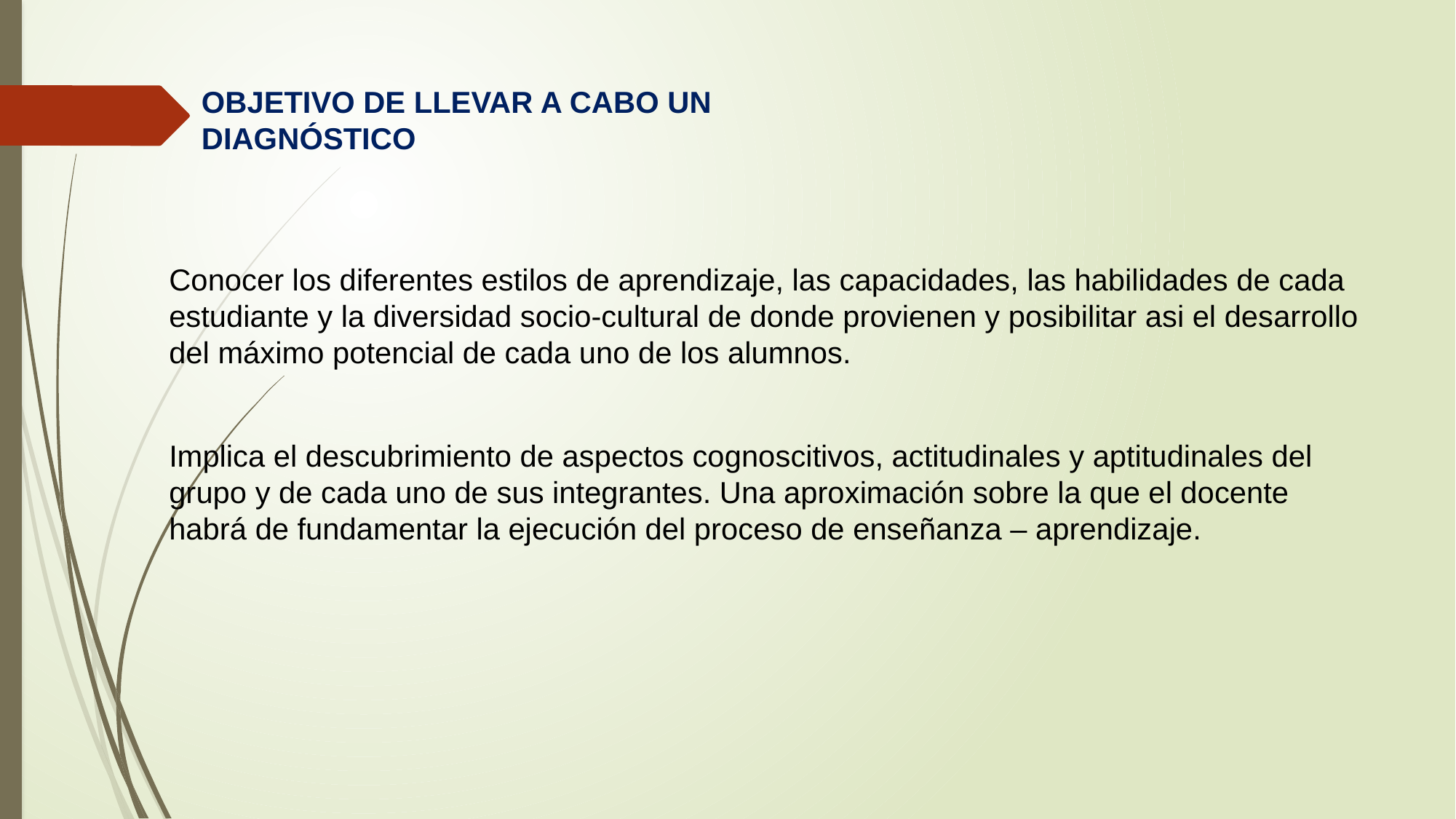

OBJETIVO DE LLEVAR A CABO UN DIAGNÓSTICO
Conocer los diferentes estilos de aprendizaje, las capacidades, las habilidades de cada estudiante y la diversidad socio-cultural de donde provienen y posibilitar asi el desarrollo del máximo potencial de cada uno de los alumnos.

Implica el descubrimiento de aspectos cognoscitivos, actitudinales y aptitudinales del grupo y de cada uno de sus integrantes. Una aproximación sobre la que el docente habrá de fundamentar la ejecución del proceso de enseñanza – aprendizaje.